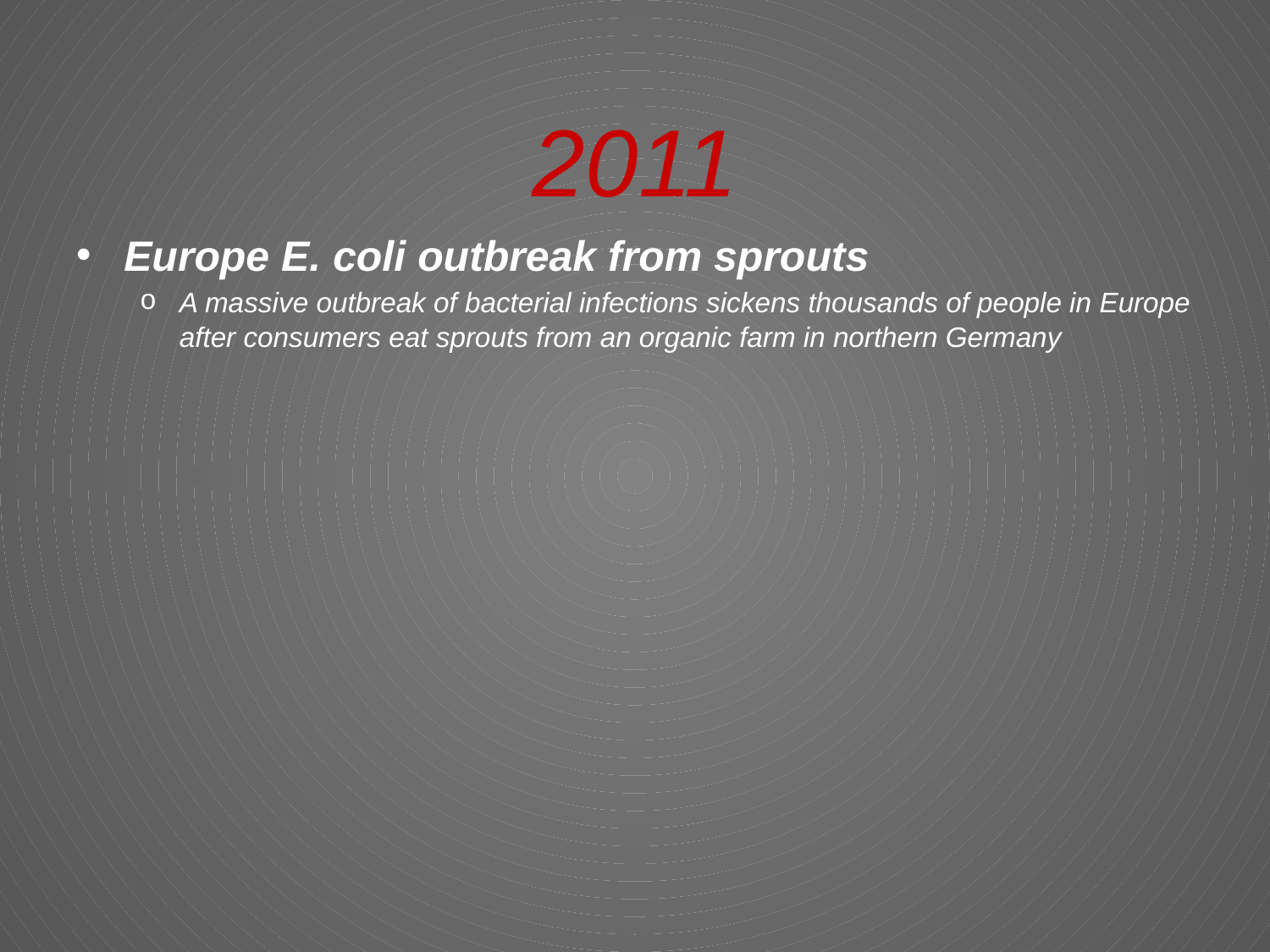

# 2011
Europe E. coli outbreak from sprouts
A massive outbreak of bacterial infections sickens thousands of people in Europe after consumers eat sprouts from an organic farm in northern Germany